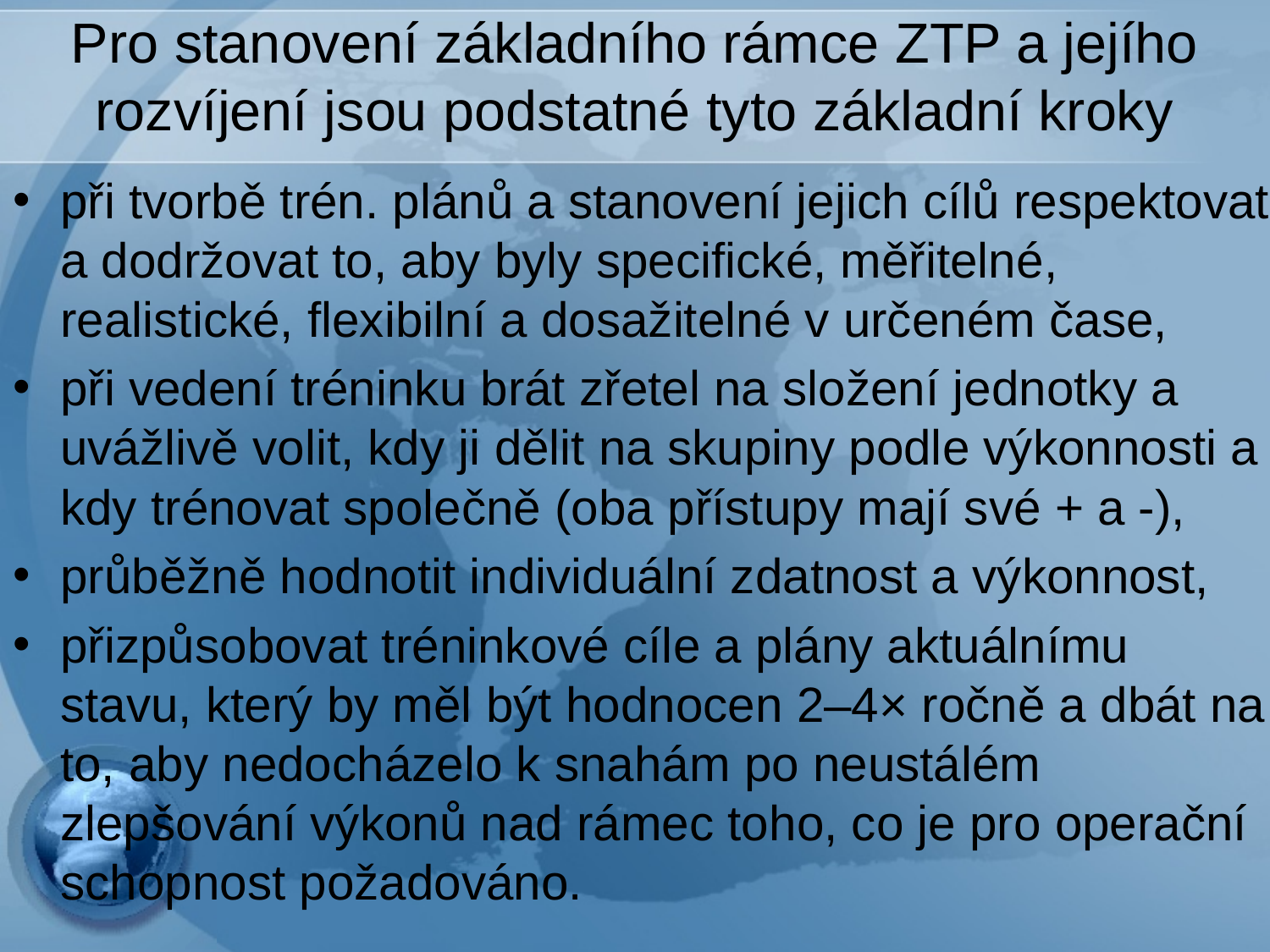

# Pro stanovení základního rámce ZTP a jejího rozvíjení jsou podstatné tyto základní kroky
při tvorbě trén. plánů a stanovení jejich cílů respektovat a dodržovat to, aby byly specifické, měřitelné, realistické, flexibilní a dosažitelné v určeném čase,
při vedení tréninku brát zřetel na složení jednotky a uvážlivě volit, kdy ji dělit na skupiny podle výkonnosti a kdy trénovat společně (oba přístupy mají své + a -),
průběžně hodnotit individuální zdatnost a výkonnost,
přizpůsobovat tréninkové cíle a plány aktuálnímu stavu, který by měl být hodnocen 2–4× ročně a dbát na to, aby nedocházelo k snahám po neustálém zlepšování výkonů nad rámec toho, co je pro operační schopnost požadováno.